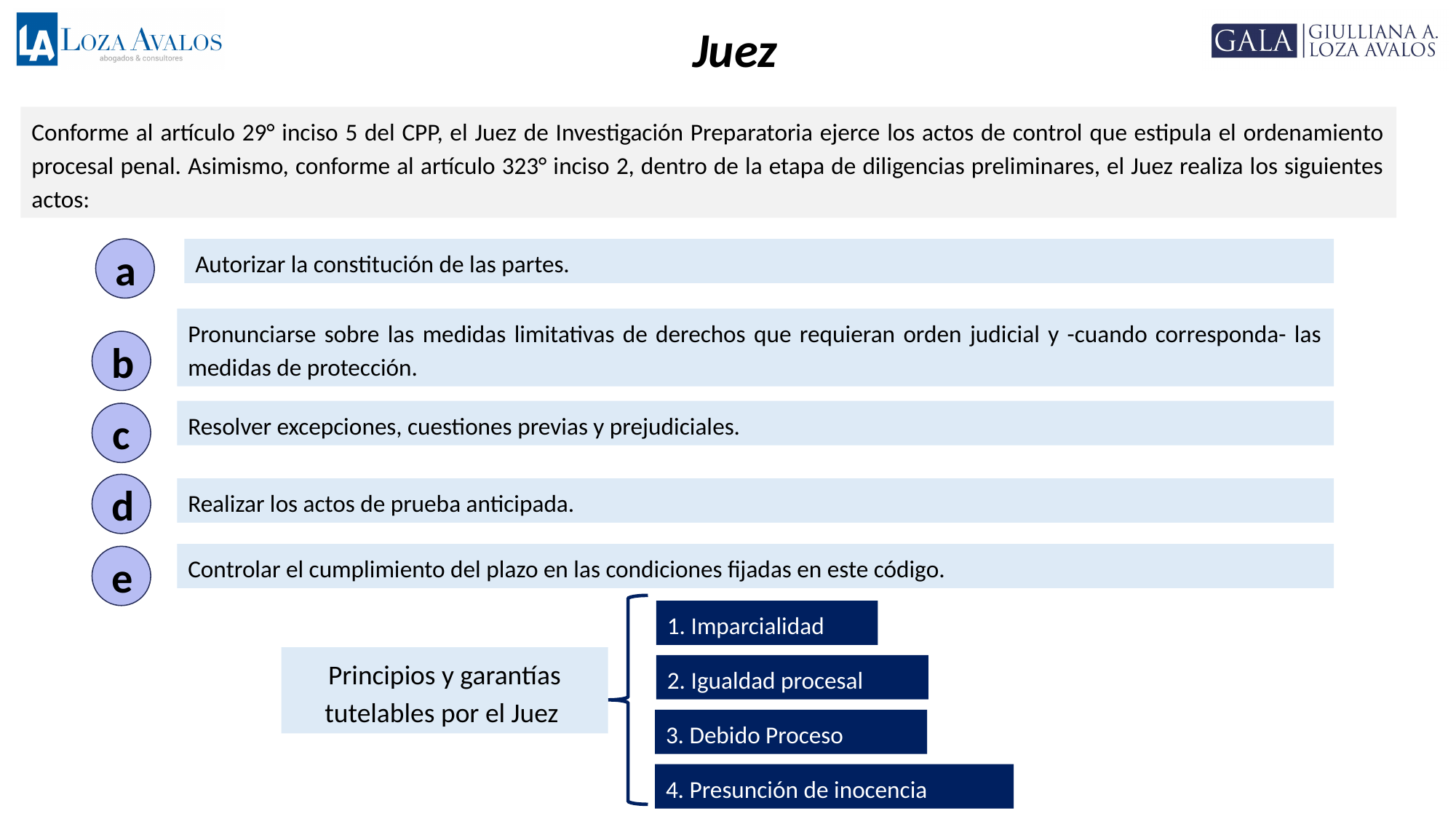

Juez

Conforme al artículo 29° inciso 5 del CPP, el Juez de Investigación Preparatoria ejerce los actos de control que estipula el ordenamiento procesal penal. Asimismo, conforme al artículo 323° inciso 2, dentro de la etapa de diligencias preliminares, el Juez realiza los siguientes actos:
a
Autorizar la constitución de las partes.
Pronunciarse sobre las medidas limitativas de derechos que requieran orden judicial y -cuando corresponda- las medidas de protección.
b
Resolver excepciones, cuestiones previas y prejudiciales.
c
d
Realizar los actos de prueba anticipada.
Controlar el cumplimiento del plazo en las condiciones fijadas en este código.
e

1. Imparcialidad
Principios y garantías tutelables por el Juez
2. Igualdad procesal
3. Debido Proceso
4. Presunción de inocencia
20